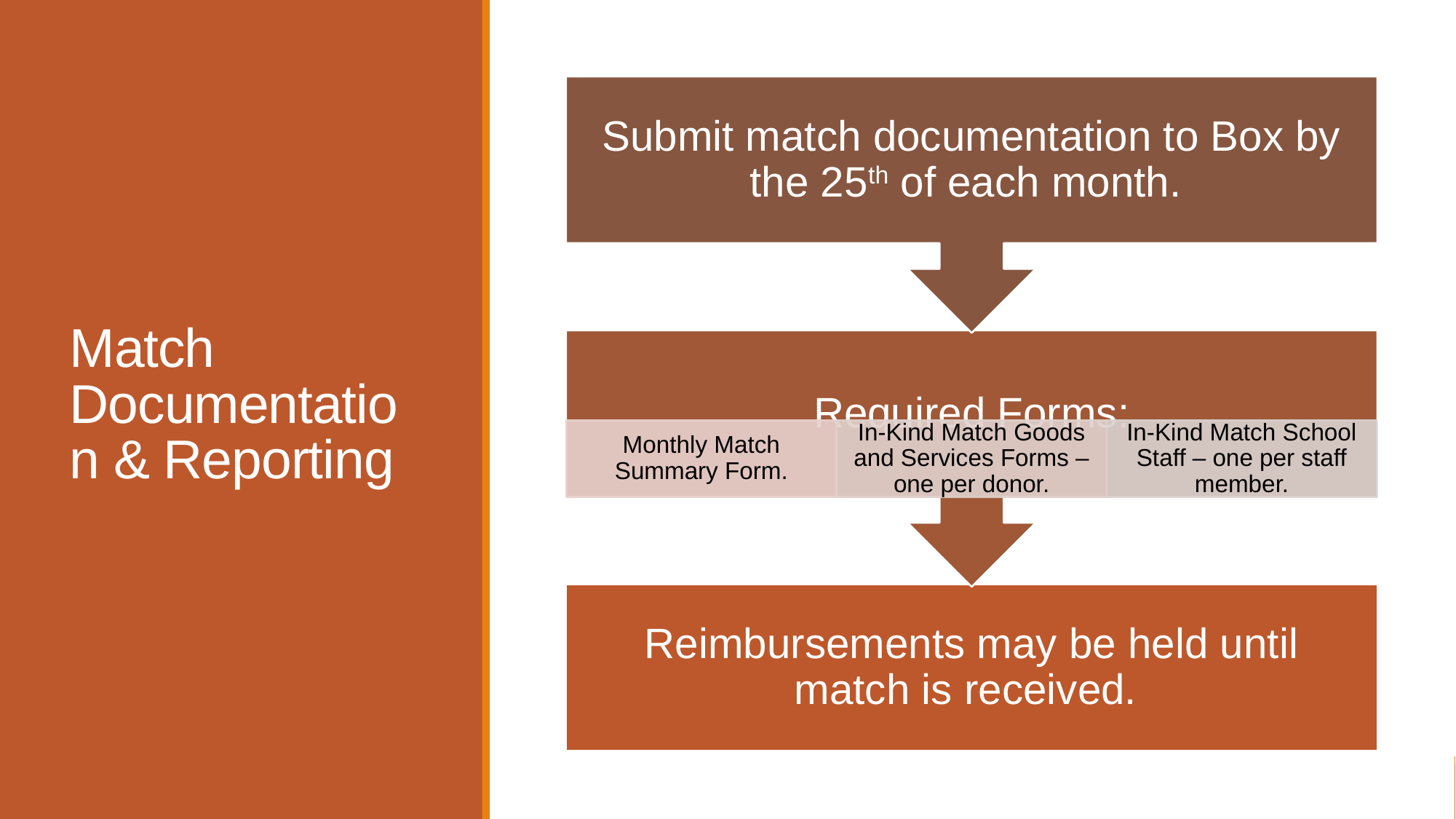

# Match Documentation & Reporting
Reimbursements may be held until match is received.
Required Forms:
Monthly Match Summary Form.
In-Kind Match Goods and Services Forms – one per donor.
In-Kind Match School Staff – one per staff member.
Submit match documentation to Box by the 25th of each month.